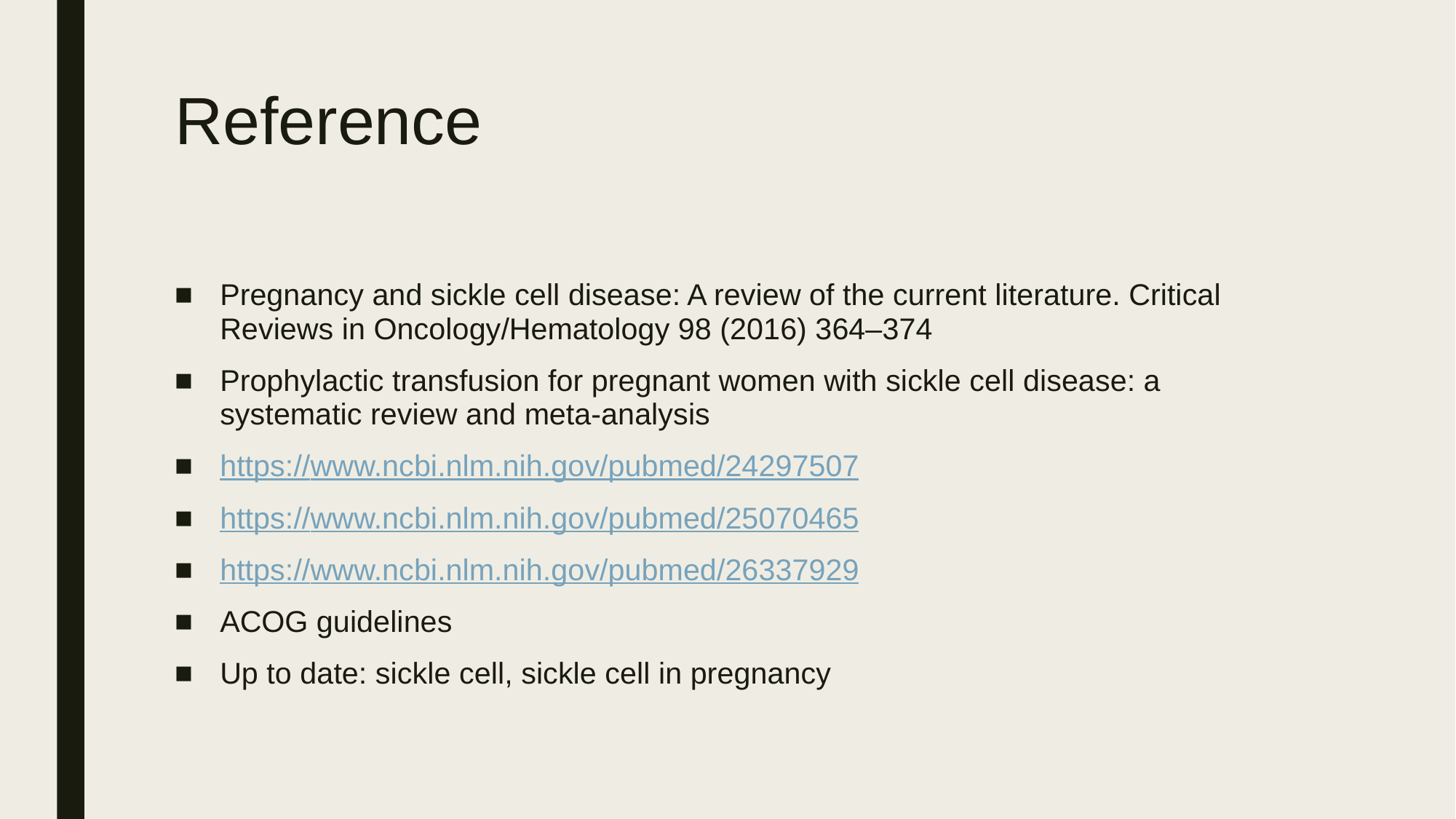

# Reference
Pregnancy and sickle cell disease: A review of the current literature. Critical Reviews in Oncology/Hematology 98 (2016) 364–374
Prophylactic transfusion for pregnant women with sickle cell disease: a systematic review and meta-analysis
https://www.ncbi.nlm.nih.gov/pubmed/24297507
https://www.ncbi.nlm.nih.gov/pubmed/25070465
https://www.ncbi.nlm.nih.gov/pubmed/26337929
ACOG guidelines
Up to date: sickle cell, sickle cell in pregnancy